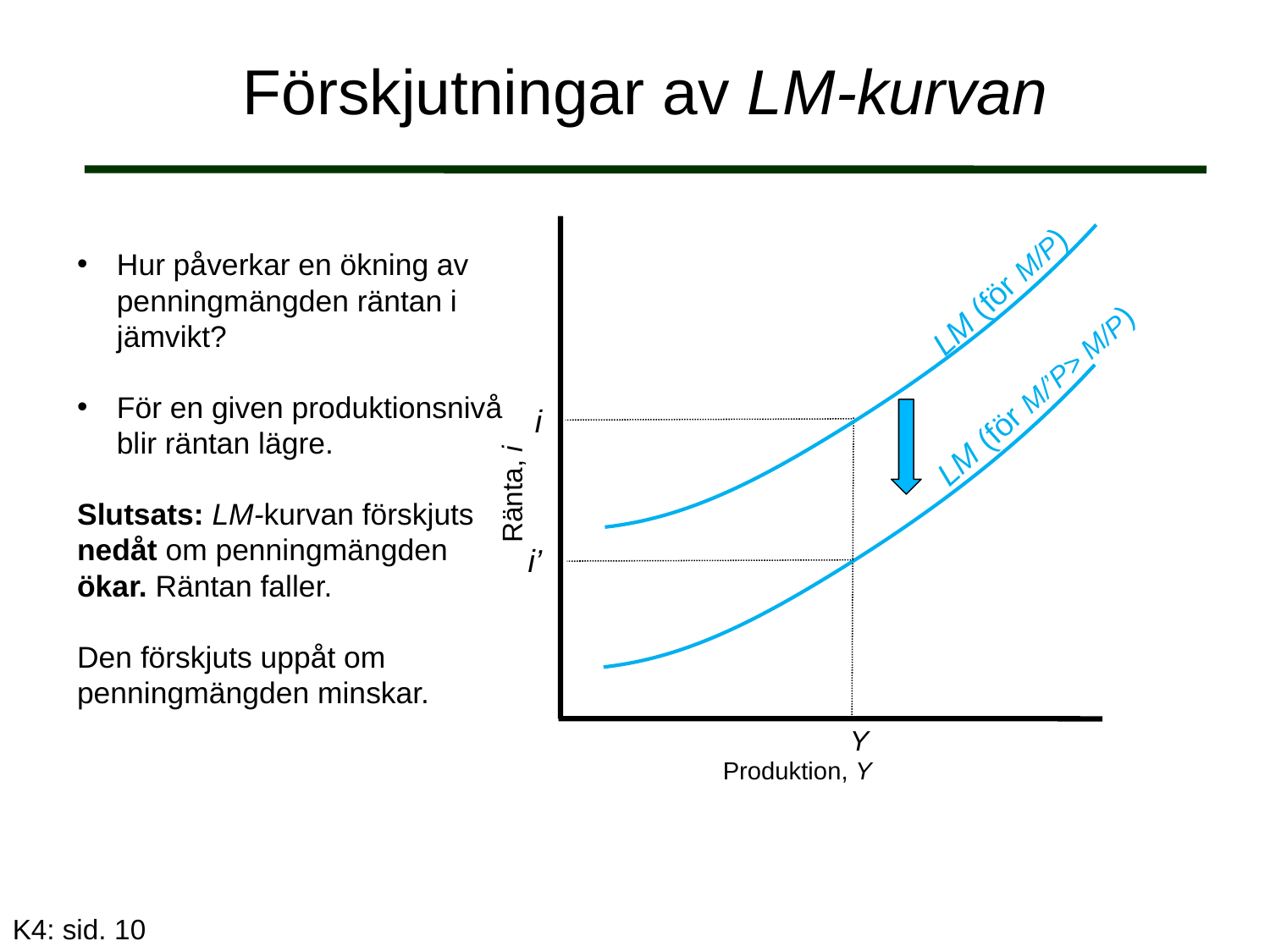

# Förskjutningar av LM-kurvan

Hur påverkar en ökning av penningmängden räntan i jämvikt?
För en given produktionsnivå blir räntan lägre.
Slutsats: LM-kurvan förskjuts nedåt om penningmängden ökar. Räntan faller.
Den förskjuts uppåt om penningmängden minskar.
LM (för M/P)

LM (för M/’P> M/P)
i’
i
Ränta, i
Y

Produktion, Y
K4: sid. 10